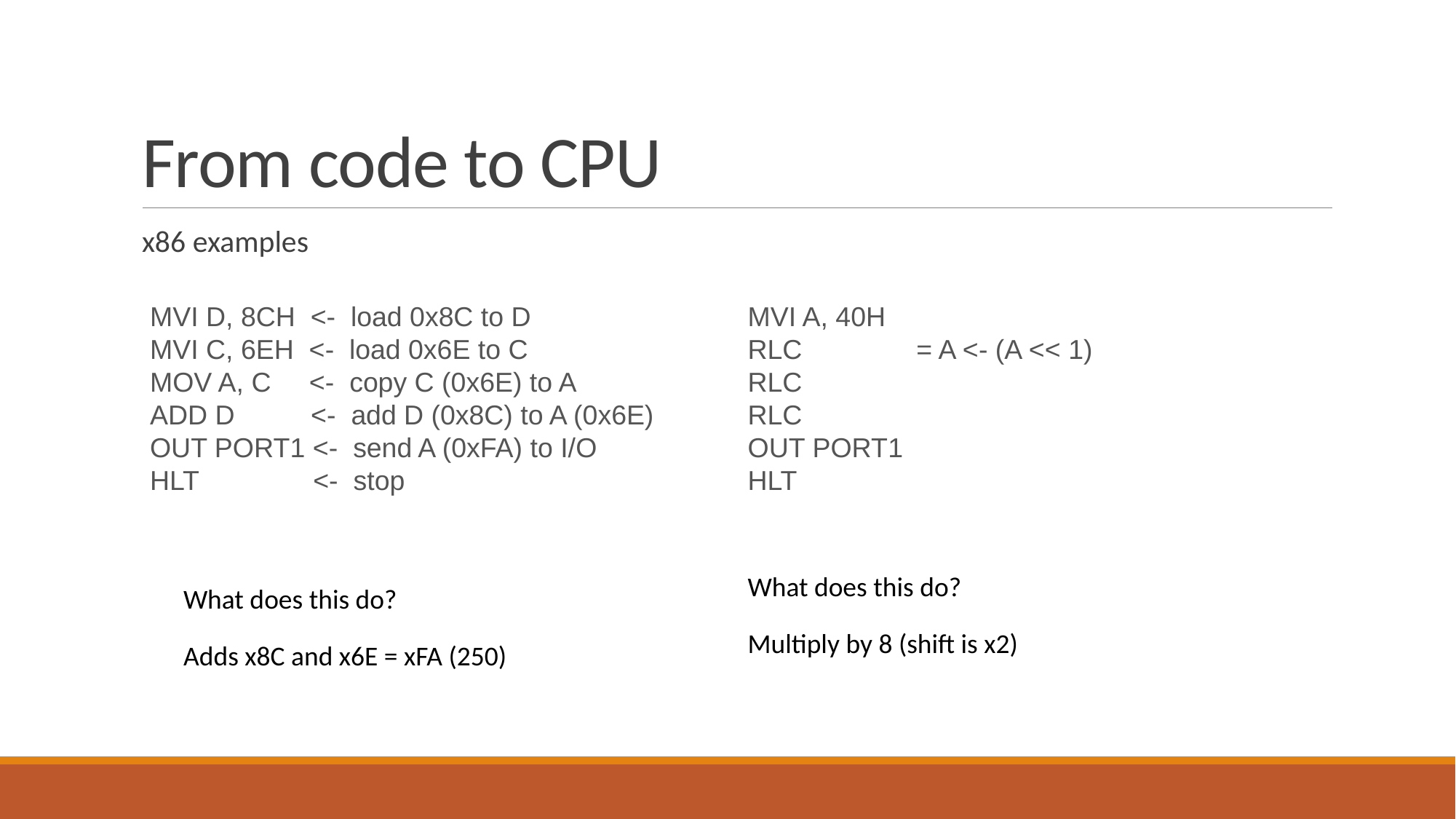

# From code to CPU
x86 examples
MVI D, 8CH  <-  load 0x8C to D
MVI C, 6EH  <-  load 0x6E to C
MOV A, C     <-  copy C (0x6E) to A
ADD D          <-  add D (0x8C) to A (0x6E)
OUT PORT1 <-  send A (0xFA) to I/O
HLT               <-  stop
MVI A, 40H
RLC               = A <- (A << 1)
RLC
RLC
OUT PORT1
HLT
What does this do?
What does this do?
Multiply by 8 (shift is x2)
Adds x8C and x6E = xFA (250)